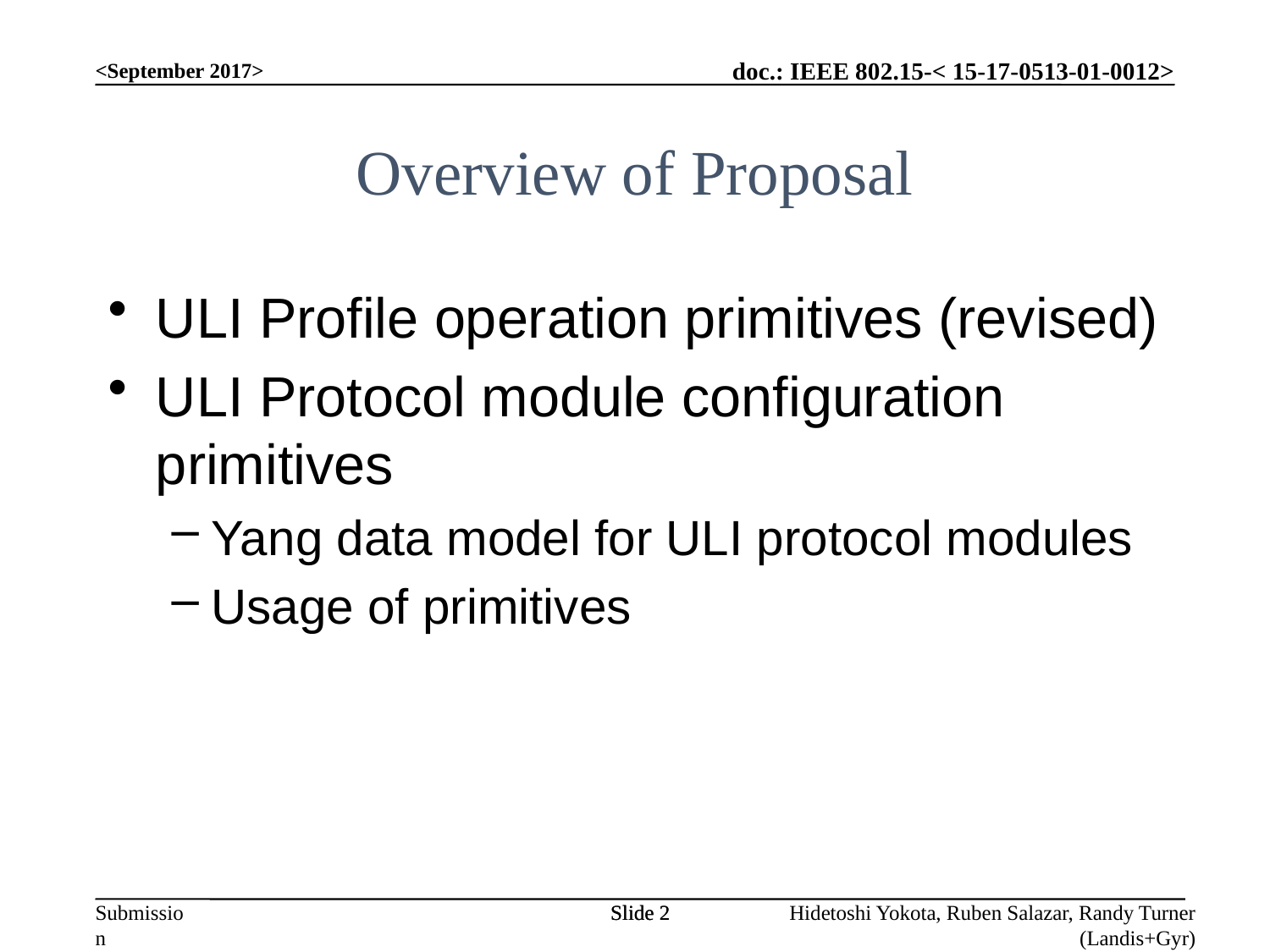

<September 2017>
# Overview of Proposal

ULI Profile operation primitives (revised)
ULI Protocol module configuration primitives
Yang data model for ULI protocol modules
Usage of primitives
Slide 2
Slide 2
Hidetoshi Yokota, Ruben Salazar, Randy Turner (Landis+Gyr)